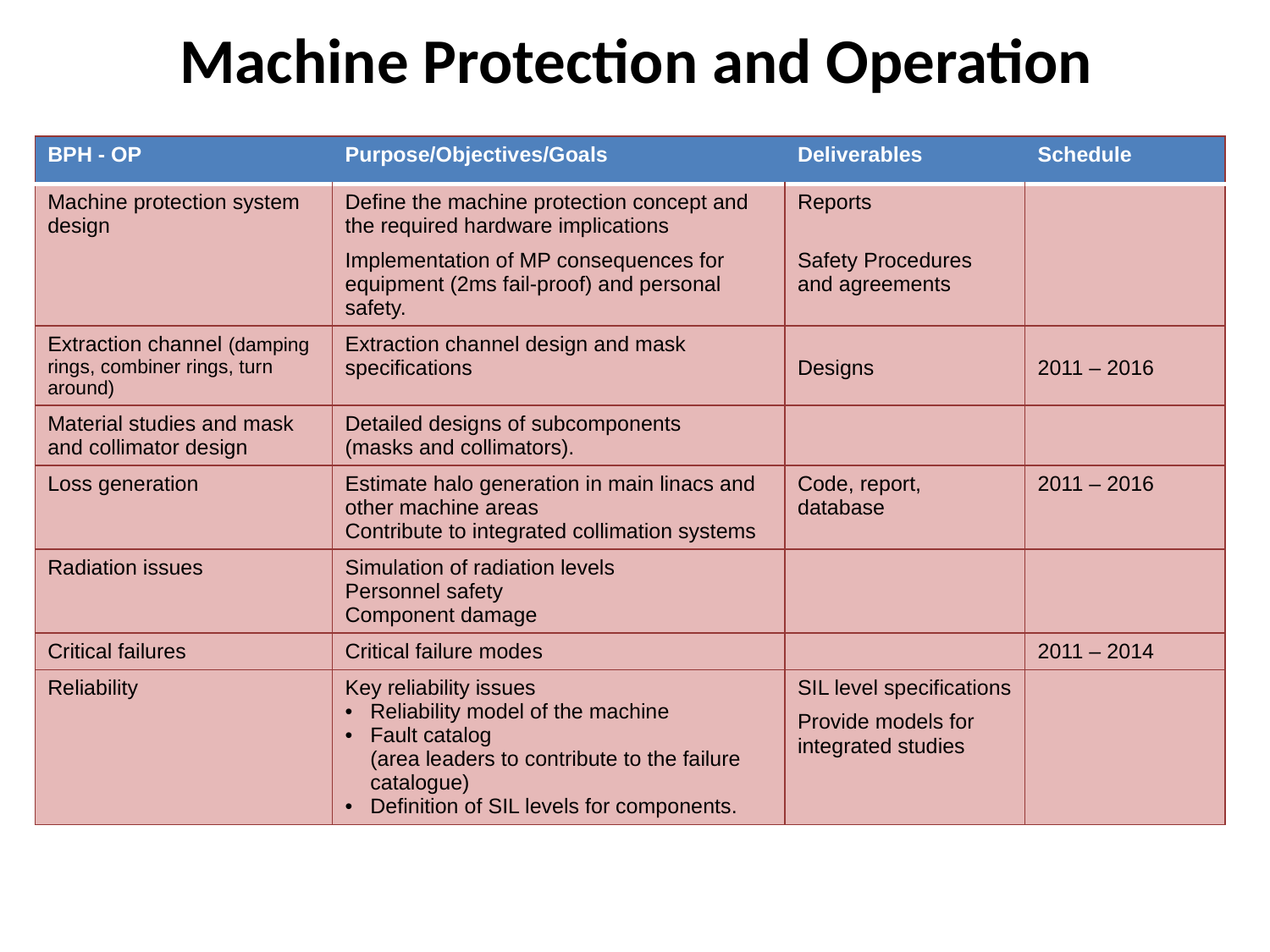

# Machine Protection and Operation
| BPH - OP | Purpose/Objectives/Goals | Deliverables | Schedule |
| --- | --- | --- | --- |
| Machine protection system design | Define the machine protection concept and the required hardware implications Implementation of MP consequences for equipment (2ms fail-proof) and personal safety. | Reports Safety Procedures and agreements |  |
| Extraction channel (damping rings, combiner rings, turn around) | Extraction channel design and mask specifications | Designs | 2011 – 2016 |
| Material studies and mask and collimator design | Detailed designs of subcomponents (masks and collimators). |  |  |
| Loss generation | Estimate halo generation in main linacs and other machine areas Contribute to integrated collimation systems | Code, report, database | 2011 – 2016 |
| Radiation issues | Simulation of radiation levels Personnel safety Component damage |  |  |
| Critical failures | Critical failure modes |  | 2011 – 2014 |
| Reliability | Key reliability issues Reliability model of the machine Fault catalog (area leaders to contribute to the failure catalogue) Definition of SIL levels for components. | SIL level specifications Provide models for integrated studies |  |